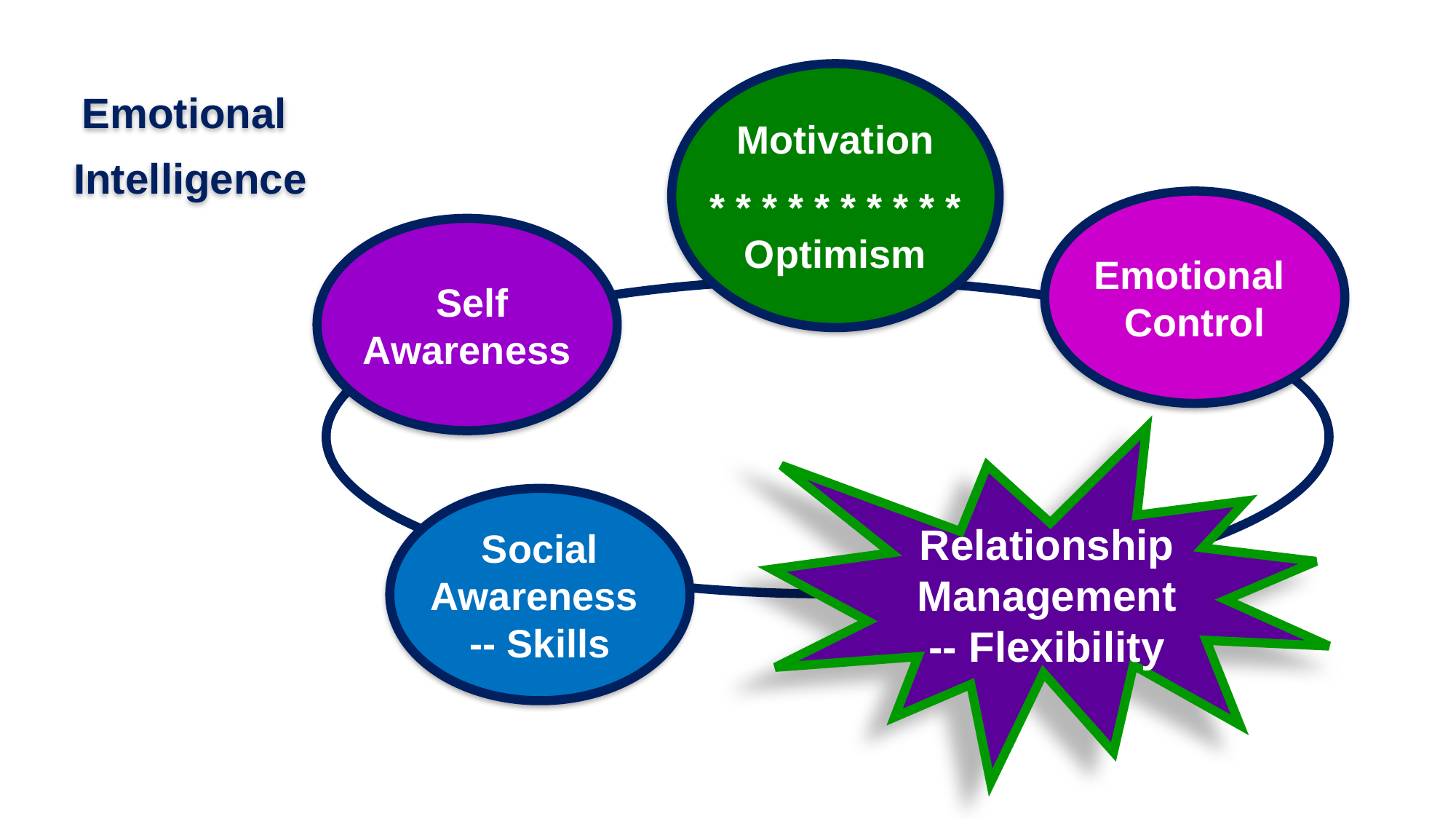

Motivation

 * * * * * * * * * *
Optimism
Emotional

 Intelligence

Emotional
Control

 Self
Awareness

Relationship Management
-- Flexibility
Social
Awareness
-- Skills